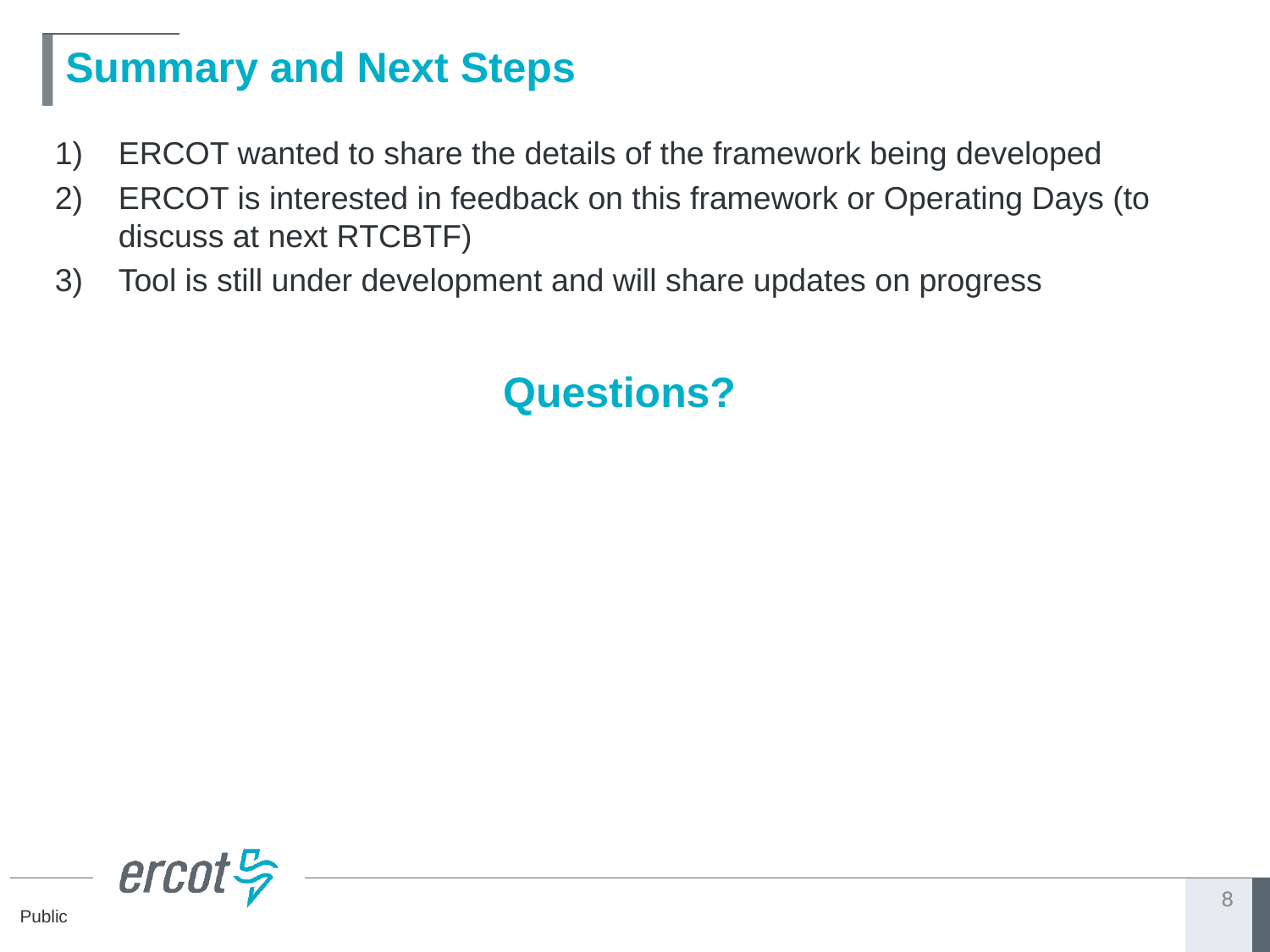

# Summary and Next Steps
ERCOT wanted to share the details of the framework being developed
ERCOT is interested in feedback on this framework or Operating Days (to discuss at next RTCBTF)
Tool is still under development and will share updates on progress
Questions?
8